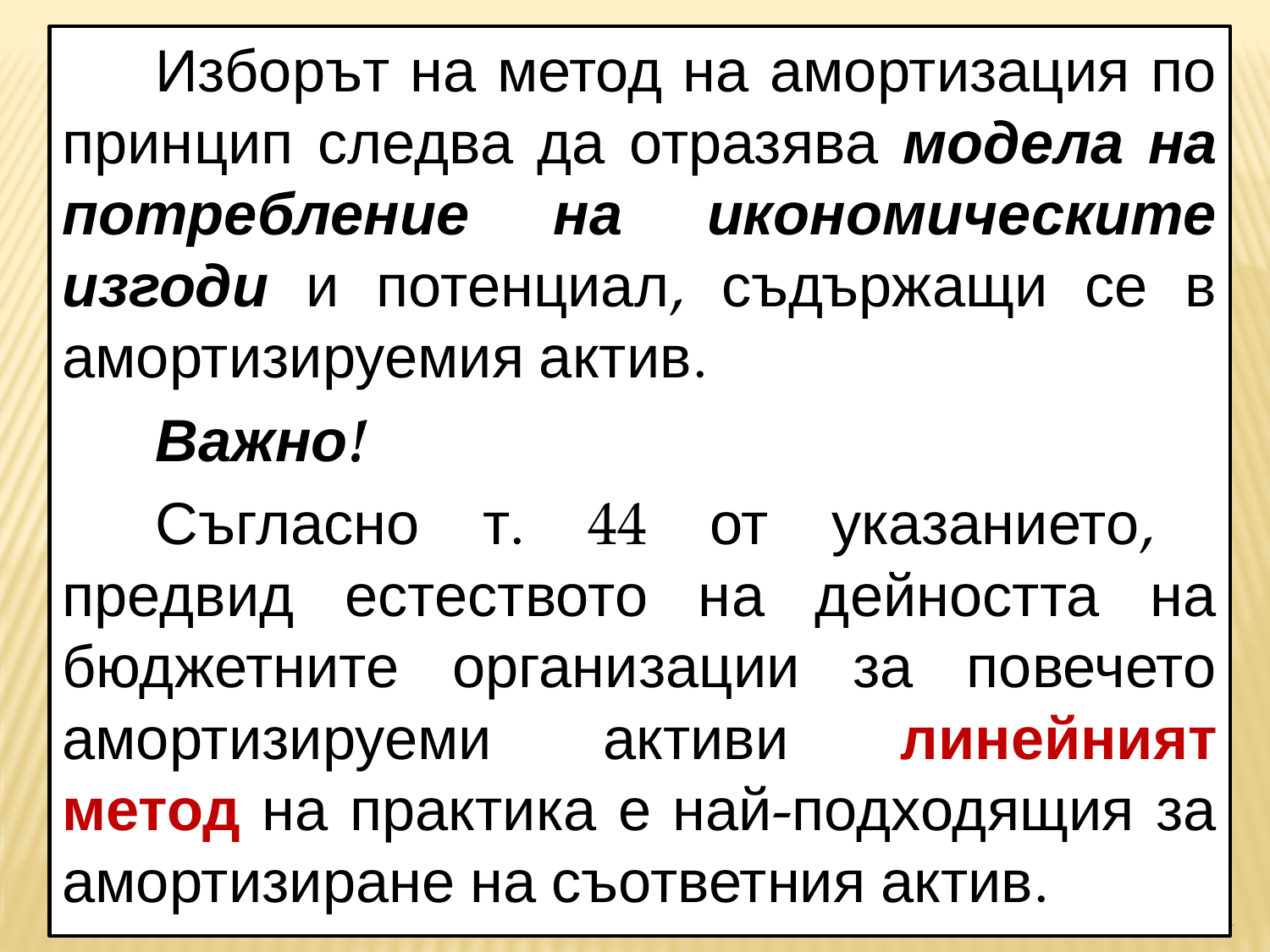

Изборът на метод на амортизация по принцип следва да отразява модела на потребление на икономическите изгоди и потенциал, съдържащи се в амортизируемия актив.
Важно!
Съгласно т. 44 от указанието,  предвид естеството на дейността на бюджетните организации за повечето амортизируеми активи линейният метод на практика е най-подходящия за амортизиране на съответния актив.
31